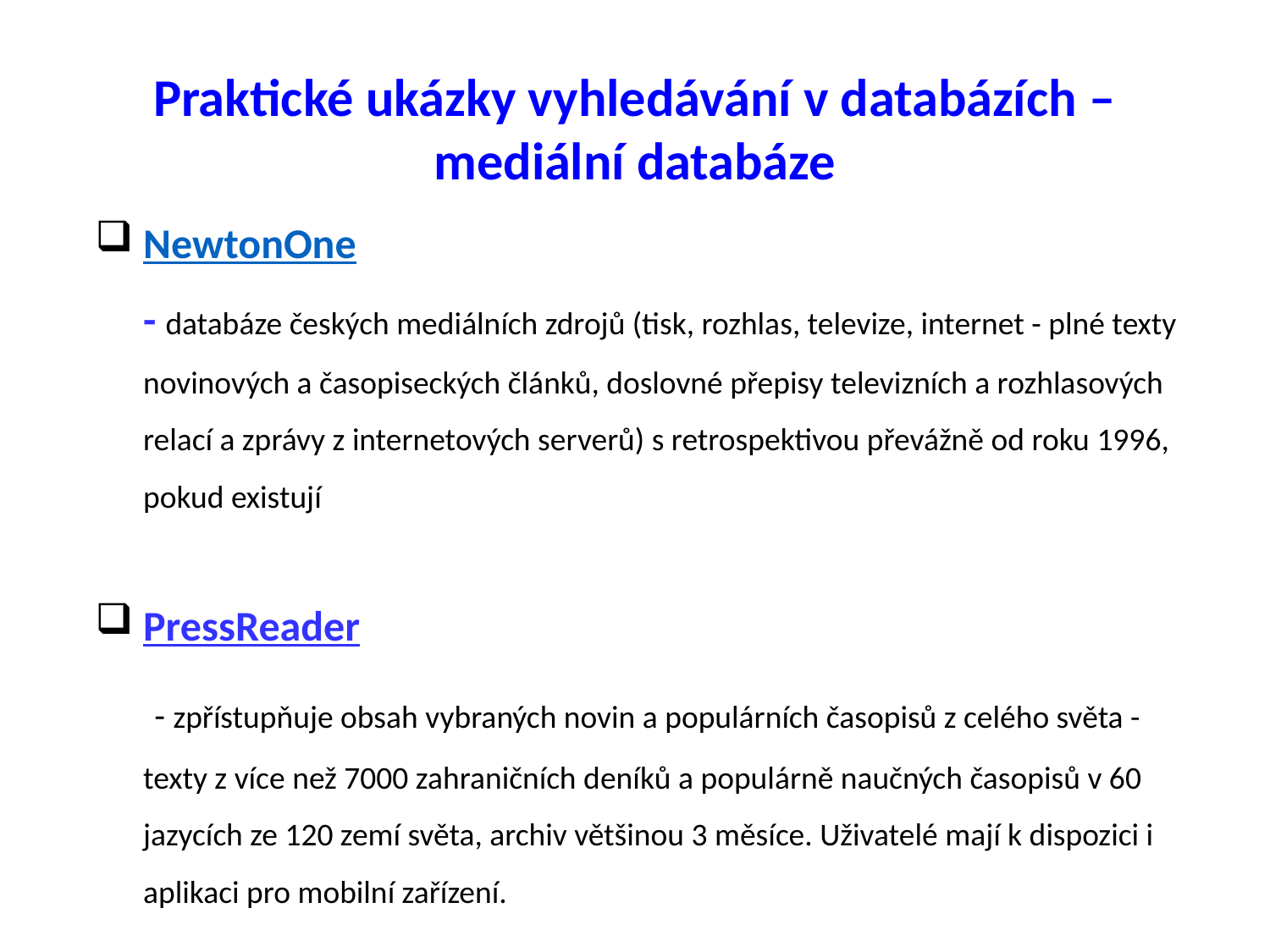

Praktické ukázky vyhledávání v databázích –  mediální databáze
NewtonOne
- databáze českých mediálních zdrojů (tisk, rozhlas, televize, internet - plné texty novinových a časopiseckých článků, doslovné přepisy televizních a rozhlasových relací a zprávy z internetových serverů) s retrospektivou převážně od roku 1996, pokud existují

PressReader
 - zpřístupňuje obsah vybraných novin a populárních časopisů z celého světa - texty z více než 7000 zahraničních deníků a populárně naučných časopisů v 60 jazycích ze 120 zemí světa, archiv většinou 3 měsíce. Uživatelé mají k dispozici i aplikaci pro mobilní zařízení.